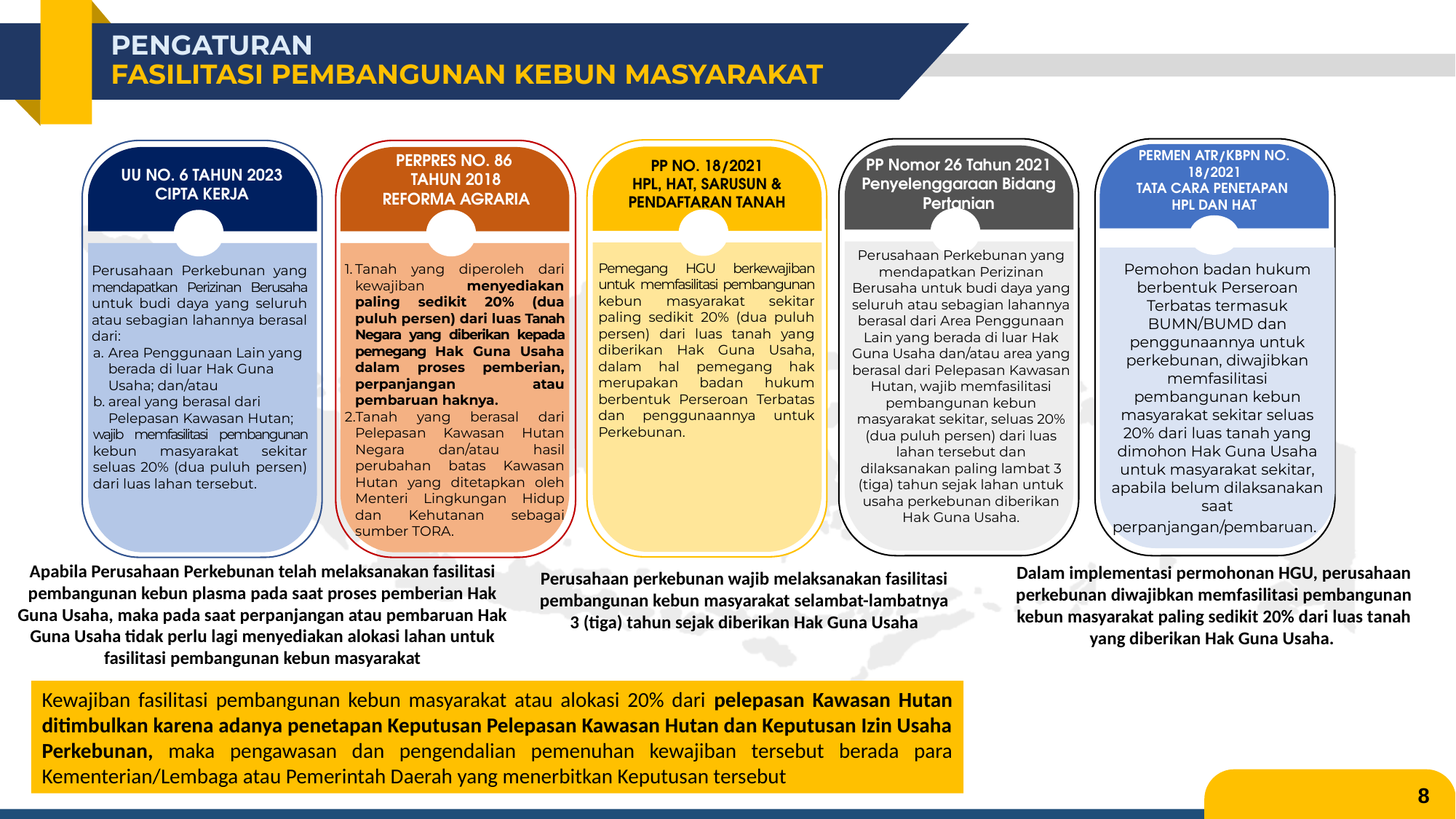

# PENGATURAN FASILITASI PEMBANGUNAN KEBUN MASYARAKAT

PERPRES NO. 86
TAHUN 2018
REFORMA AGRARIA

PP Nomor 26 Tahun 2021
Penyelenggaraan Bidang Pertanian
PP NO. 18/2021
HPL, HAT, SARUSUN & PENDAFTARAN TANAH
UU NO. 6 TAHUN 2023
CIPTA KERJA

PERMEN ATR/KBPN NO. 18/2021
TATA CARA PENETAPAN
HPL DAN HAT

Perusahaan Perkebunan yang mendapatkan Perizinan Berusaha untuk budi daya yang seluruh atau sebagian lahannya berasal dari Area Penggunaan Lain yang berada di luar Hak Guna Usaha dan/atau area yang berasal dari Pelepasan Kawasan Hutan, wajib memfasilitasi pembangunan kebun masyarakat sekitar, seluas 20% (dua puluh persen) dari luas lahan tersebut dan dilaksanakan paling lambat 3 (tiga) tahun sejak lahan untuk usaha perkebunan diberikan Hak Guna Usaha.
Pemohon badan hukum berbentuk Perseroan Terbatas termasuk BUMN/BUMD dan penggunaannya untuk perkebunan, diwajibkan memfasilitasi pembangunan kebun masyarakat sekitar seluas 20% dari luas tanah yang dimohon Hak Guna Usaha untuk masyarakat sekitar, apabila belum dilaksanakan saat perpanjangan/pembaruan..
Pemegang HGU berkewajiban untuk memfasilitasi pembangunan kebun masyarakat sekitar paling sedikit 20% (dua puluh persen) dari luas tanah yang diberikan Hak Guna Usaha, dalam hal pemegang hak merupakan badan hukum berbentuk Perseroan Terbatas dan penggunaannya untuk Perkebunan.

Tanah yang diperoleh dari kewajiban menyediakan paling sedikit 20% (dua puluh persen) dari luas Tanah Negara yang diberikan kepada pemegang Hak Guna Usaha dalam proses pemberian, perpanjangan atau pembaruan haknya.
Tanah yang berasal dari Pelepasan Kawasan Hutan Negara dan/atau hasil perubahan batas Kawasan Hutan yang ditetapkan oleh Menteri Lingkungan Hidup dan Kehutanan sebagai sumber TORA.

Perusahaan Perkebunan yang mendapatkan Perizinan Berusaha untuk budi daya yang seluruh atau sebagian lahannya berasal dari:
Area Penggunaan Lain yang berada di luar Hak Guna Usaha; dan/atau
areal yang berasal dari Pelepasan Kawasan Hutan;
wajib memfasilitasi pembangunan kebun masyarakat sekitar seluas 20% (dua puluh persen) dari luas lahan tersebut.

Apabila Perusahaan Perkebunan telah melaksanakan fasilitasi pembangunan kebun plasma pada saat proses pemberian Hak Guna Usaha, maka pada saat perpanjangan atau pembaruan Hak Guna Usaha tidak perlu lagi menyediakan alokasi lahan untuk fasilitasi pembangunan kebun masyarakat
Dalam implementasi permohonan HGU, perusahaan perkebunan diwajibkan memfasilitasi pembangunan kebun masyarakat paling sedikit 20% dari luas tanah yang diberikan Hak Guna Usaha.
Perusahaan perkebunan wajib melaksanakan fasilitasi pembangunan kebun masyarakat selambat-lambatnya 3 (tiga) tahun sejak diberikan Hak Guna Usaha
Kewajiban fasilitasi pembangunan kebun masyarakat atau alokasi 20% dari pelepasan Kawasan Hutan ditimbulkan karena adanya penetapan Keputusan Pelepasan Kawasan Hutan dan Keputusan Izin Usaha Perkebunan, maka pengawasan dan pengendalian pemenuhan kewajiban tersebut berada para Kementerian/Lembaga atau Pemerintah Daerah yang menerbitkan Keputusan tersebut